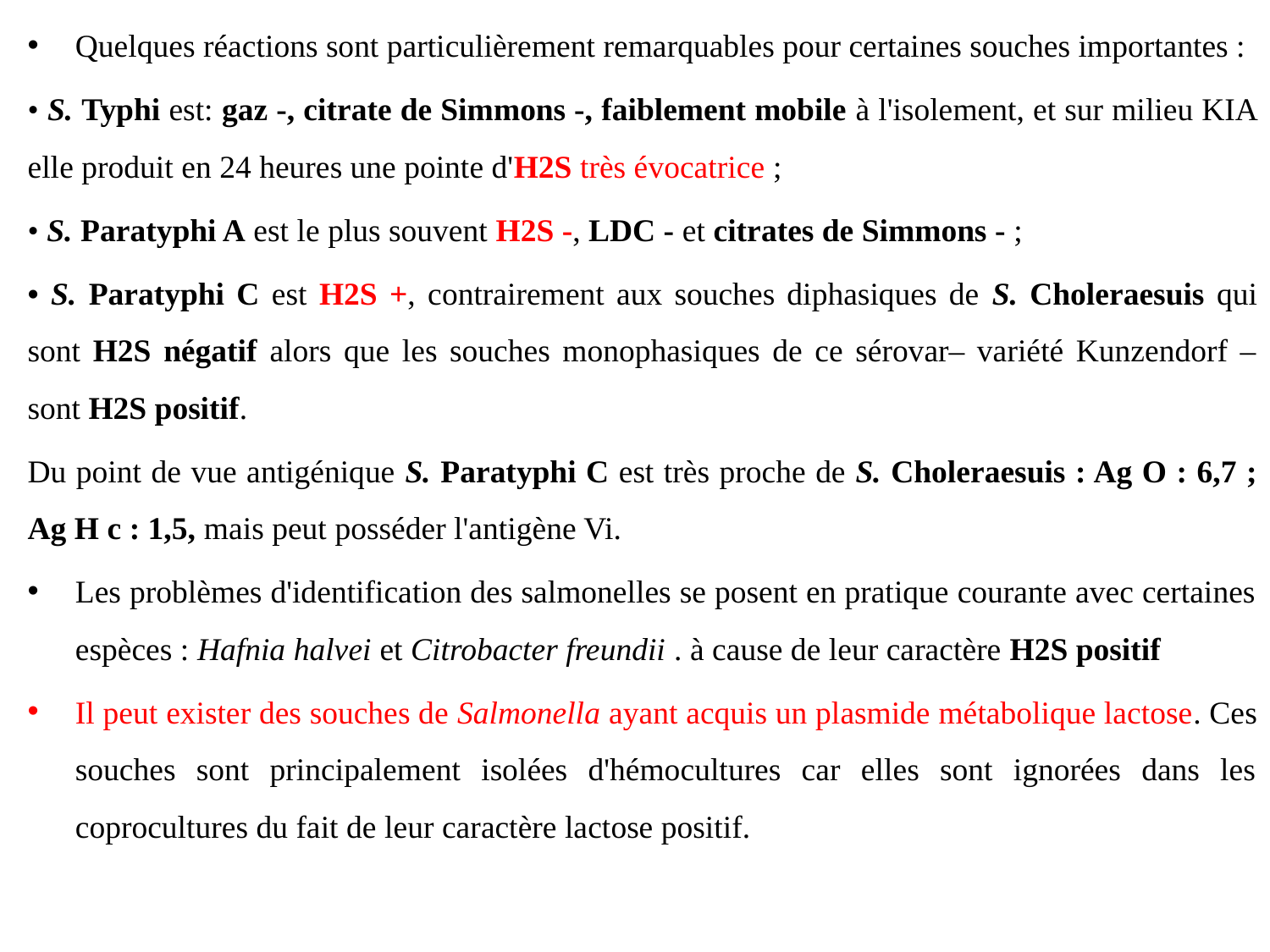

Quelques réactions sont particulièrement remarquables pour certaines souches importantes :
• S. Typhi est: gaz -, citrate de Simmons -, faiblement mobile à l'isolement, et sur milieu KIA elle produit en 24 heures une pointe d'H2S très évocatrice ;
• S. Paratyphi A est le plus souvent H2S -, LDC - et citrates de Simmons - ;
• S. Paratyphi C est H2S +, contrairement aux souches diphasiques de S. Choleraesuis qui sont H2S négatif alors que les souches monophasiques de ce sérovar– variété Kunzendorf – sont H2S positif.
Du point de vue antigénique S. Paratyphi C est très proche de S. Choleraesuis : Ag O : 6,7 ; Ag H c : 1,5, mais peut posséder l'antigène Vi.
Les problèmes d'identification des salmonelles se posent en pratique courante avec certaines espèces : Hafnia halvei et Citrobacter freundii . à cause de leur caractère H2S positif
Il peut exister des souches de Salmonella ayant acquis un plasmide métabolique lactose. Ces souches sont principalement isolées d'hémocultures car elles sont ignorées dans les coprocultures du fait de leur caractère lactose positif.